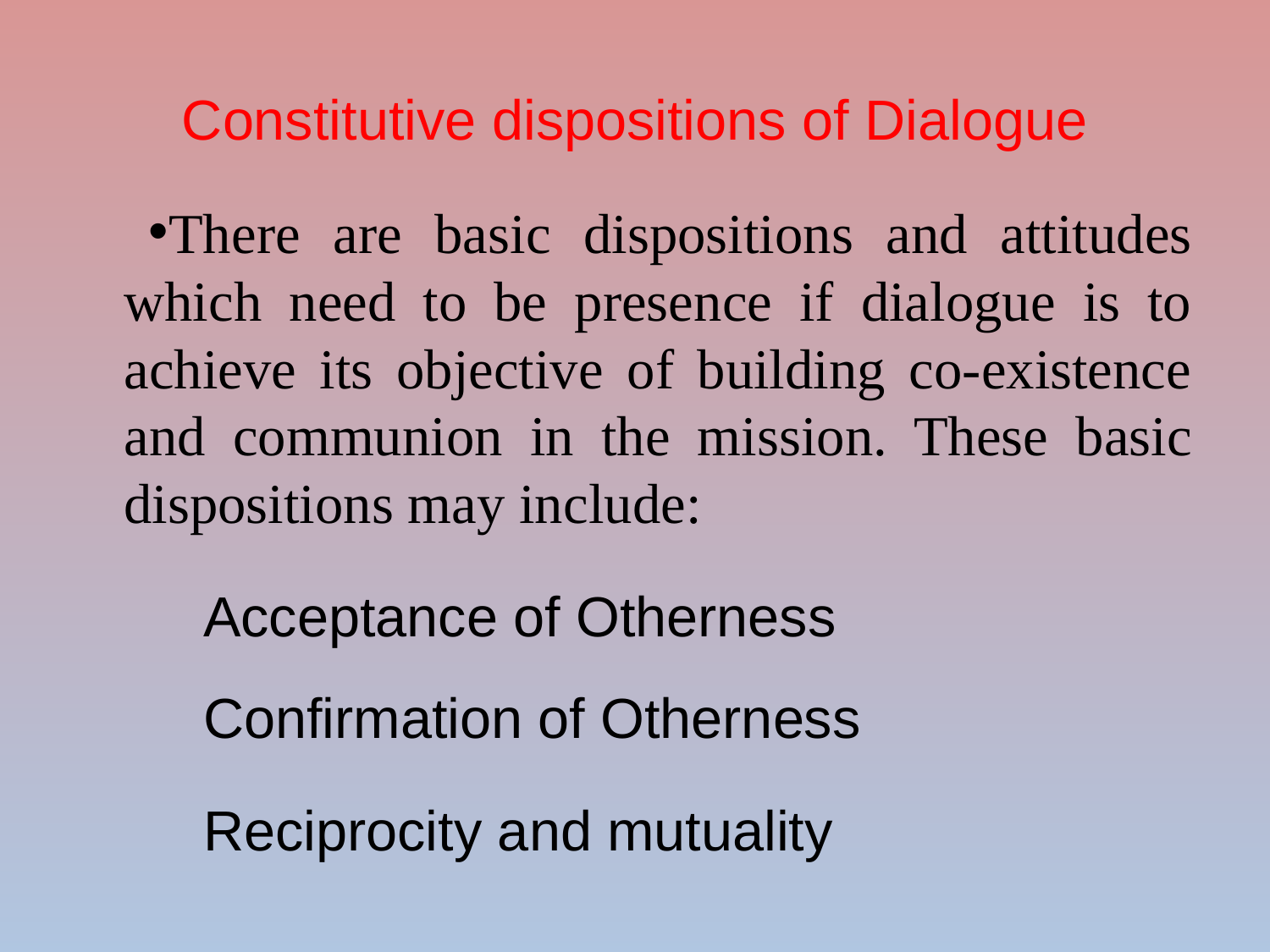

# Constitutive dispositions of Dialogue
There are basic dispositions and attitudes which need to be presence if dialogue is to achieve its objective of building co-existence and communion in the mission. These basic dispositions may include:
	Acceptance of Otherness
	Confirmation of Otherness
	Reciprocity and mutuality